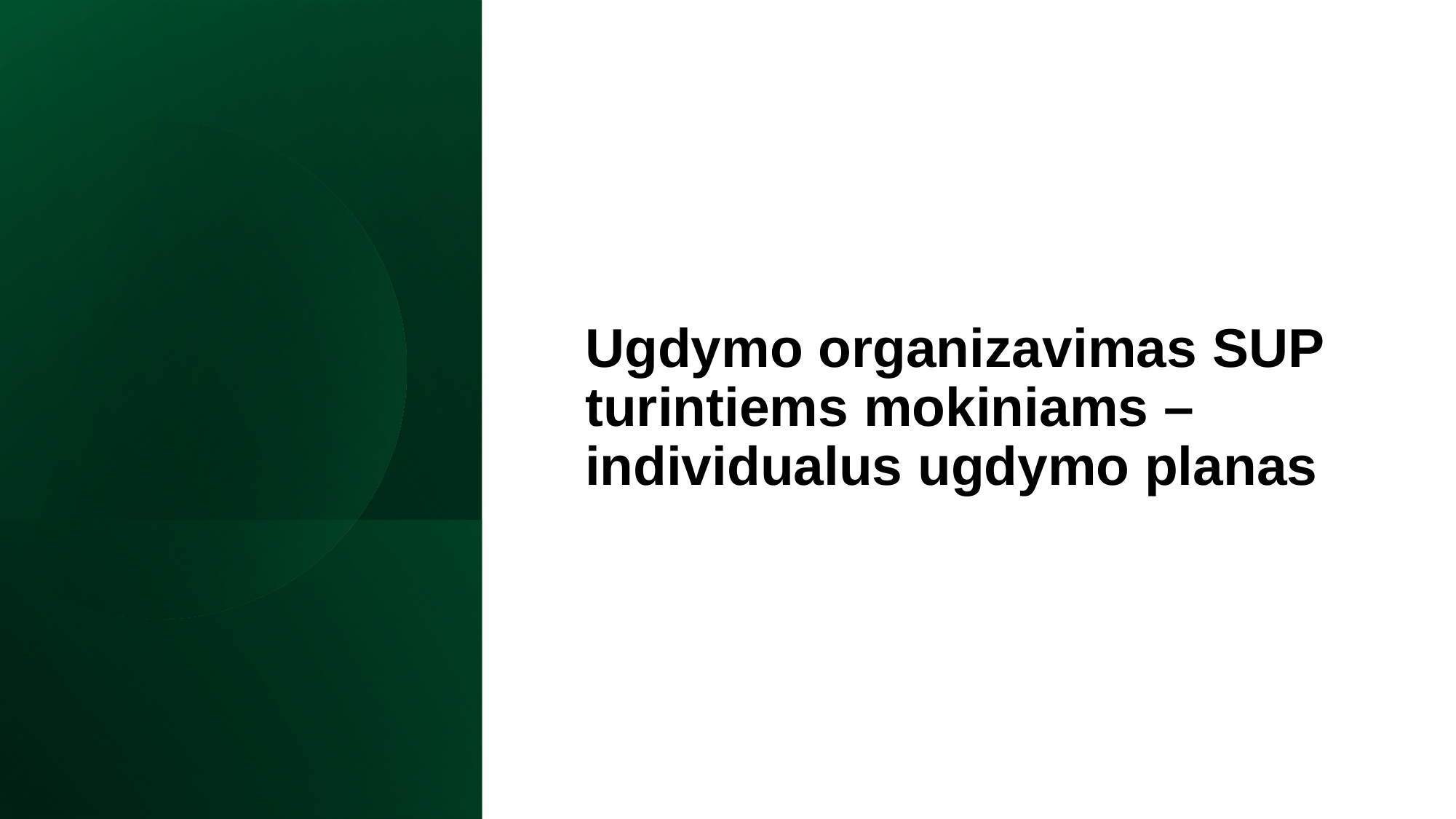

Ugdymo organizavimas SUP turintiems mokiniams – individualus ugdymo planas